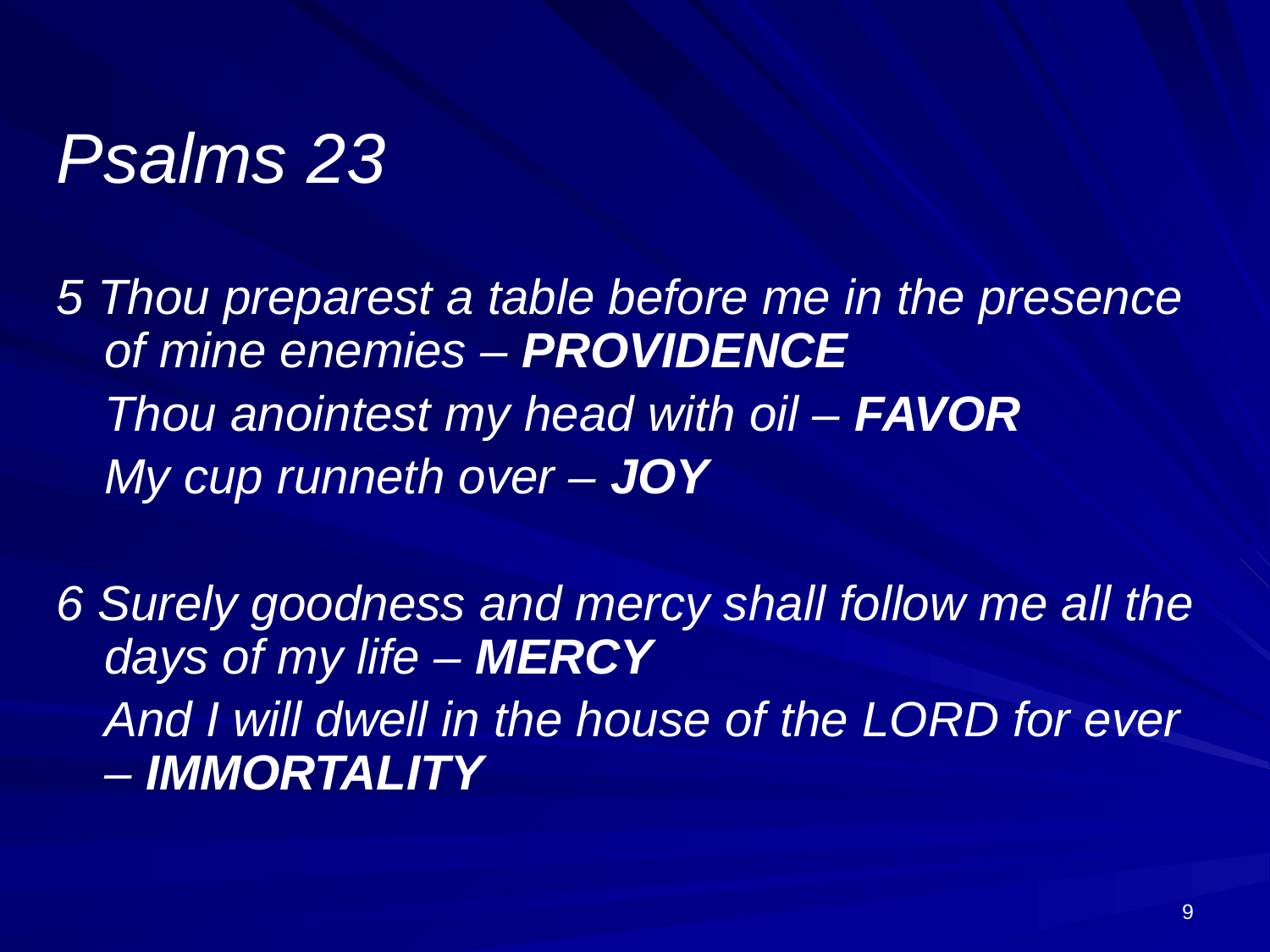

Psalms 23

5 Thou preparest a table before me in the presence of mine enemies – PROVIDENCE
	Thou anointest my head with oil – FAVOR
	My cup runneth over – JOY

6 Surely goodness and mercy shall follow me all the days of my life – MERCY
	And I will dwell in the house of the LORD for ever – IMMORTALITY
9